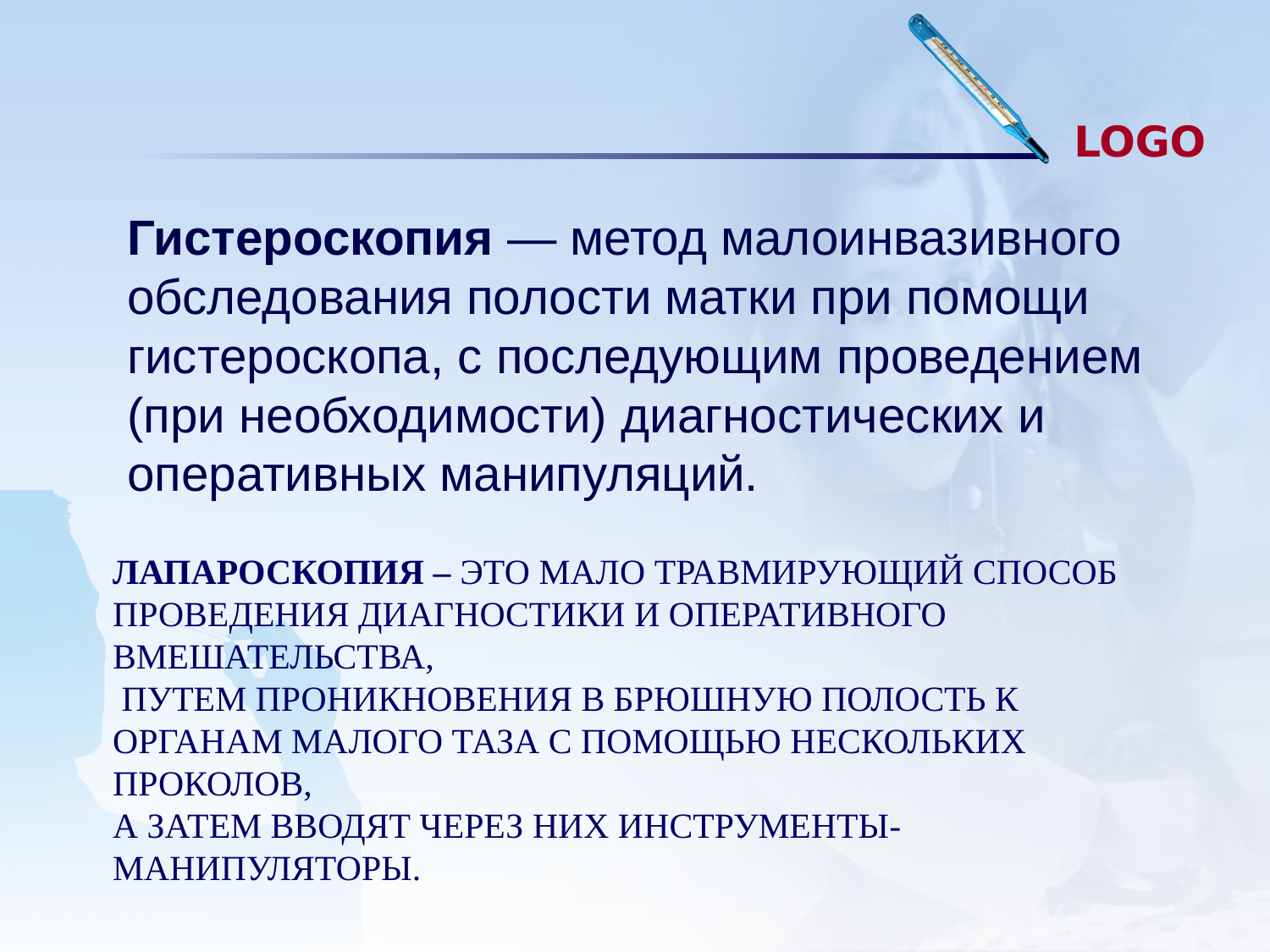

Гистероскопия — метод малоинвазивного обследования полости матки при помощи гистероскопа, с последующим проведением (при необходимости) диагностических и оперативных манипуляций.
Лапароскопия – это мало травмирующий способ проведения диагностики и оперативного вмешательства,
 путем проникновения в брюшную полость к органам малого таза с помощью нескольких проколов,
а затем вводят через них инструменты-манипуляторы.